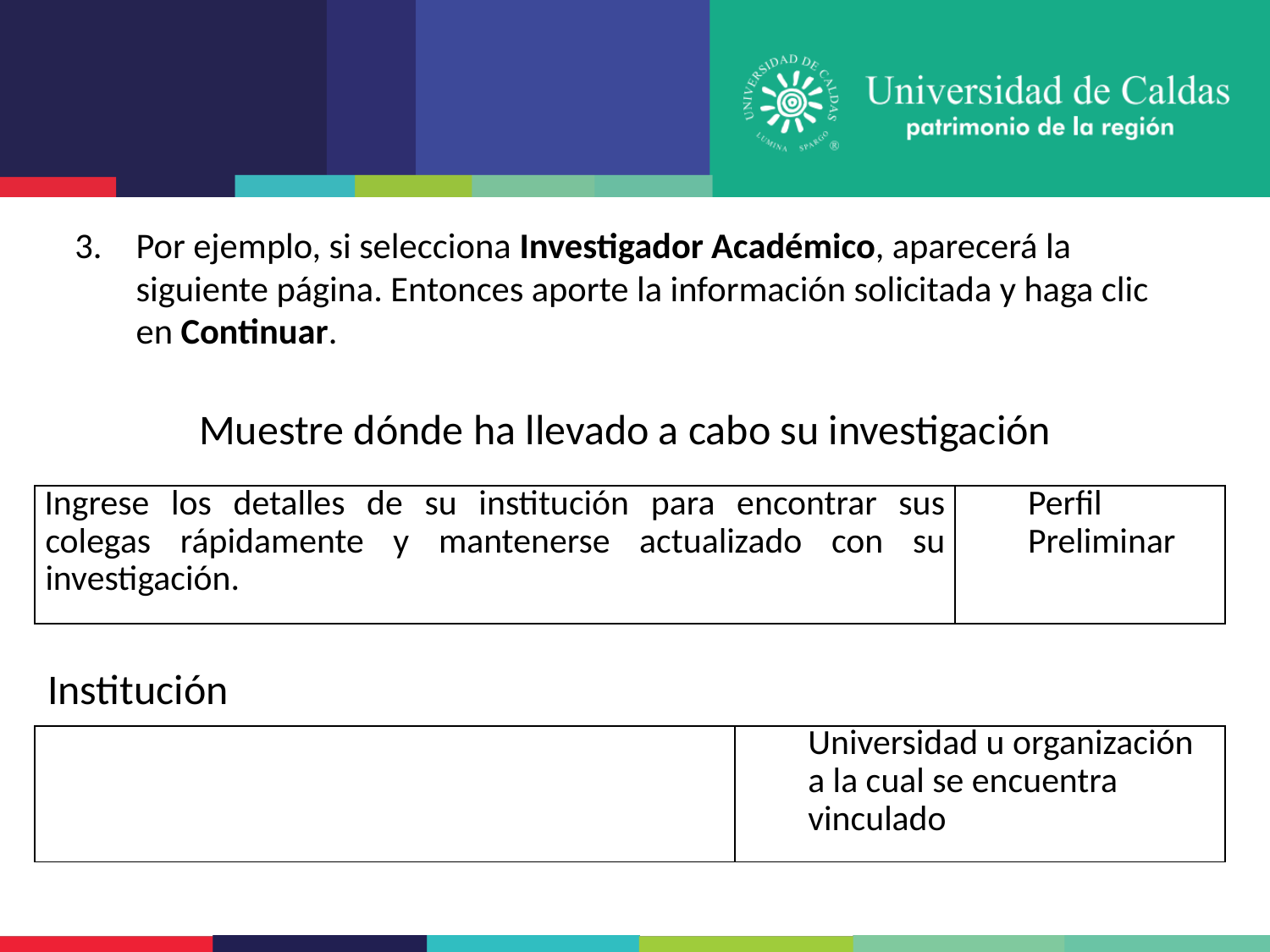

Por ejemplo, si selecciona Investigador Académico, aparecerá la siguiente página. Entonces aporte la información solicitada y haga clic en Continuar.

Muestre dónde ha llevado a cabo su investigación
| Ingrese los detalles de su institución para encontrar sus colegas rápidamente y mantenerse actualizado con su investigación. | Perfil Preliminar |
| --- | --- |
Institución
|  | Universidad u organización a la cual se encuentra vinculado |
| --- | --- |